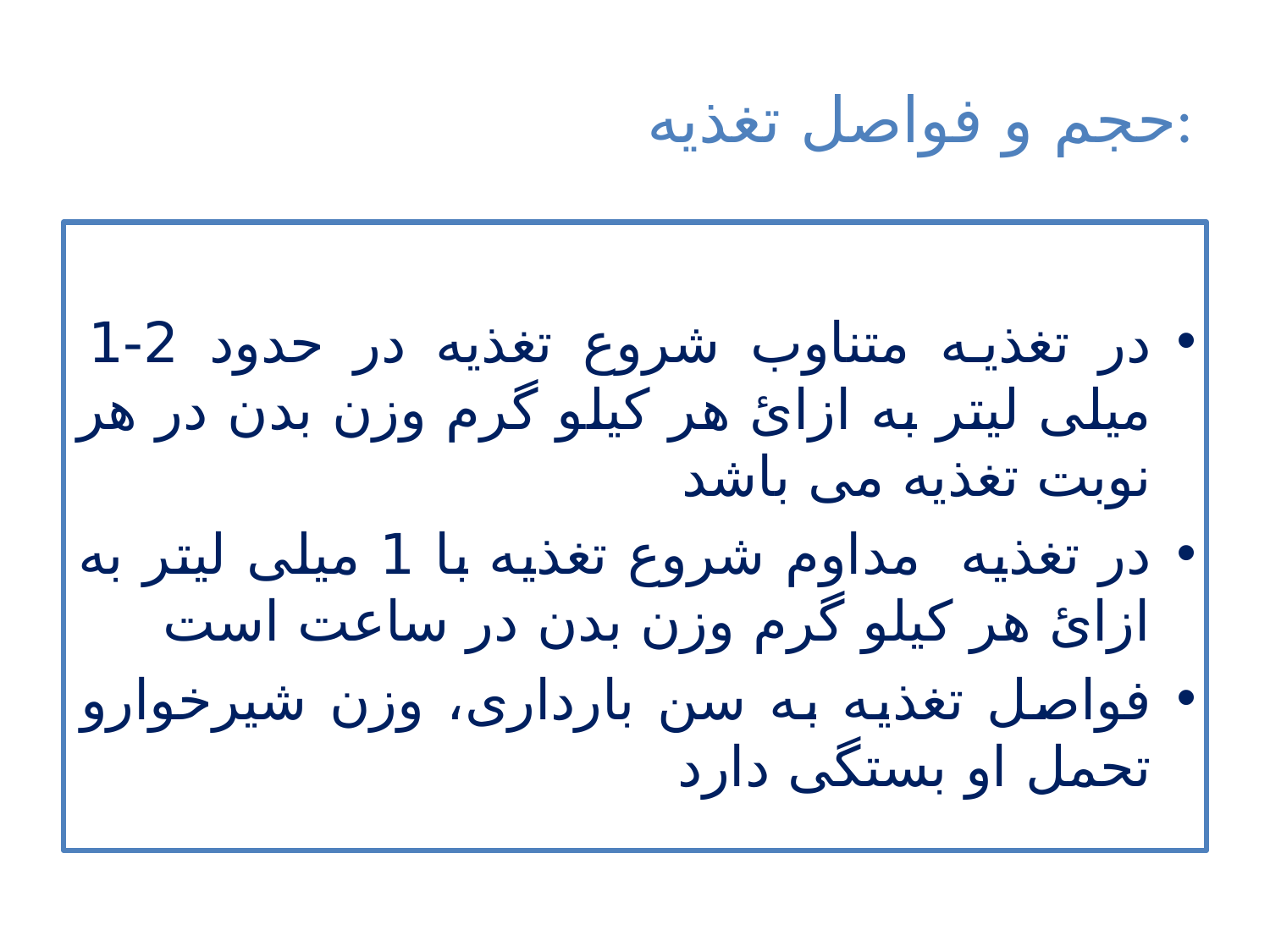

# حجم و فواصل تغذیه:

در تغذیه متناوب شروع تغذیه در حدود 2-1 میلی لیتر به ازائ هر کیلو گرم وزن بدن در هر نوبت تغذیه می باشد
در تغذیه  مداوم شروع تغذیه با 1 میلی لیتر به ازائ هر کیلو گرم وزن بدن در ساعت است
فواصل تغذیه به سن بارداری، وزن شیرخوارو تحمل او بستگی دارد